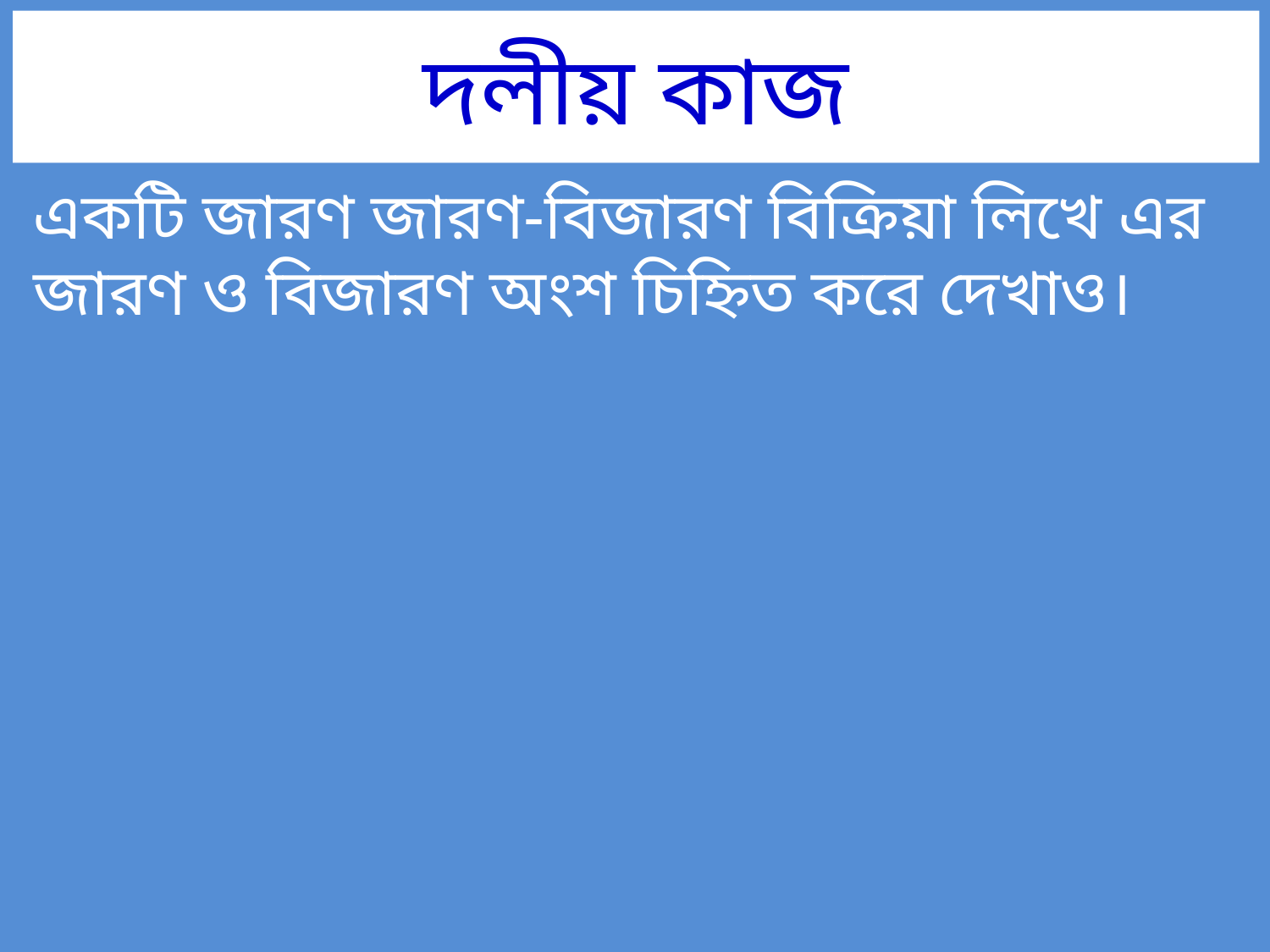

# দলীয় কাজ
একটি জারণ জারণ-বিজারণ বিক্রিয়া লিখে এর জারণ ও বিজারণ অংশ চিহ্নিত করে দেখাও।